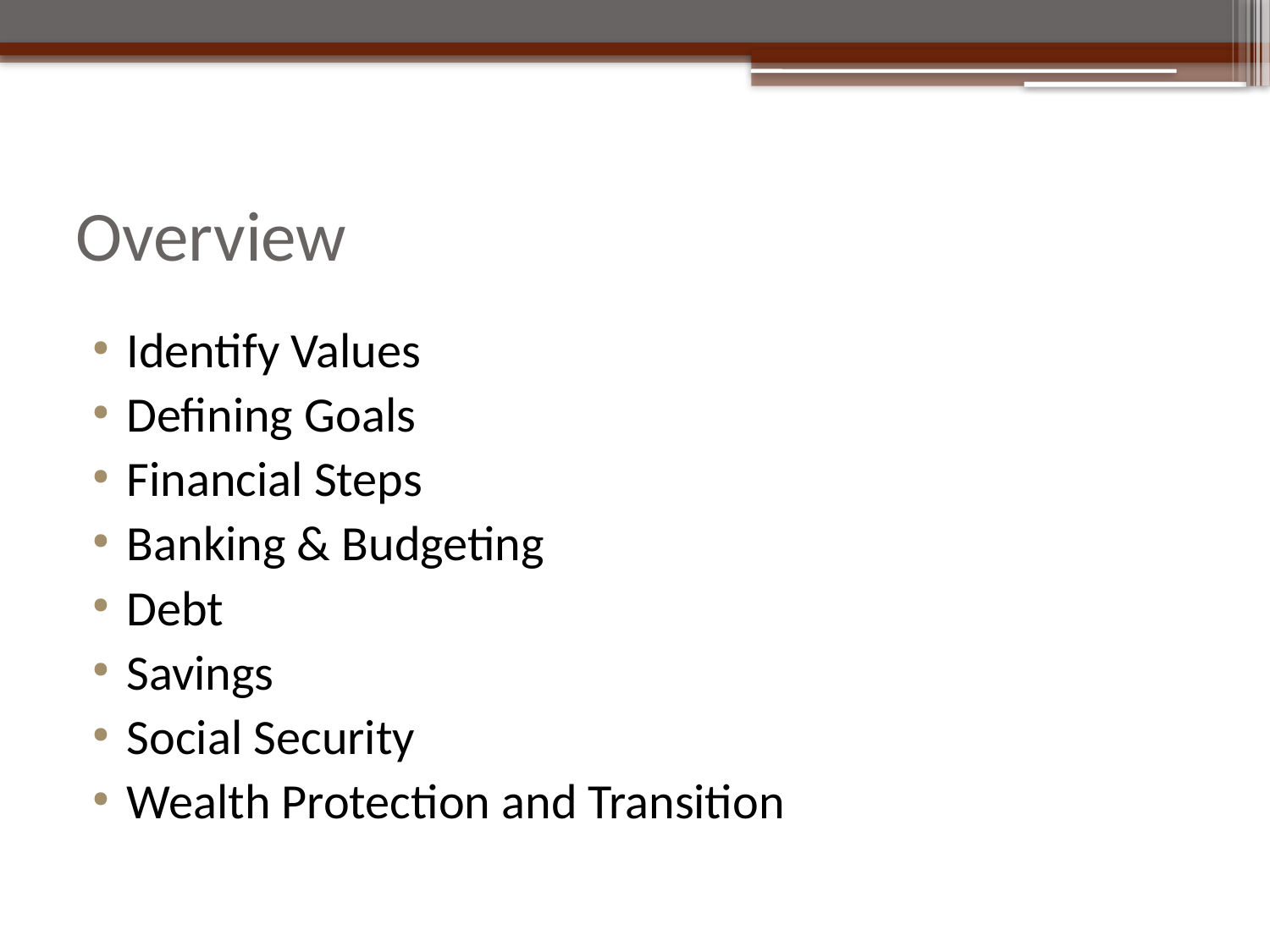

# Overview
Identify Values
Defining Goals
Financial Steps
Banking & Budgeting
Debt
Savings
Social Security
Wealth Protection and Transition